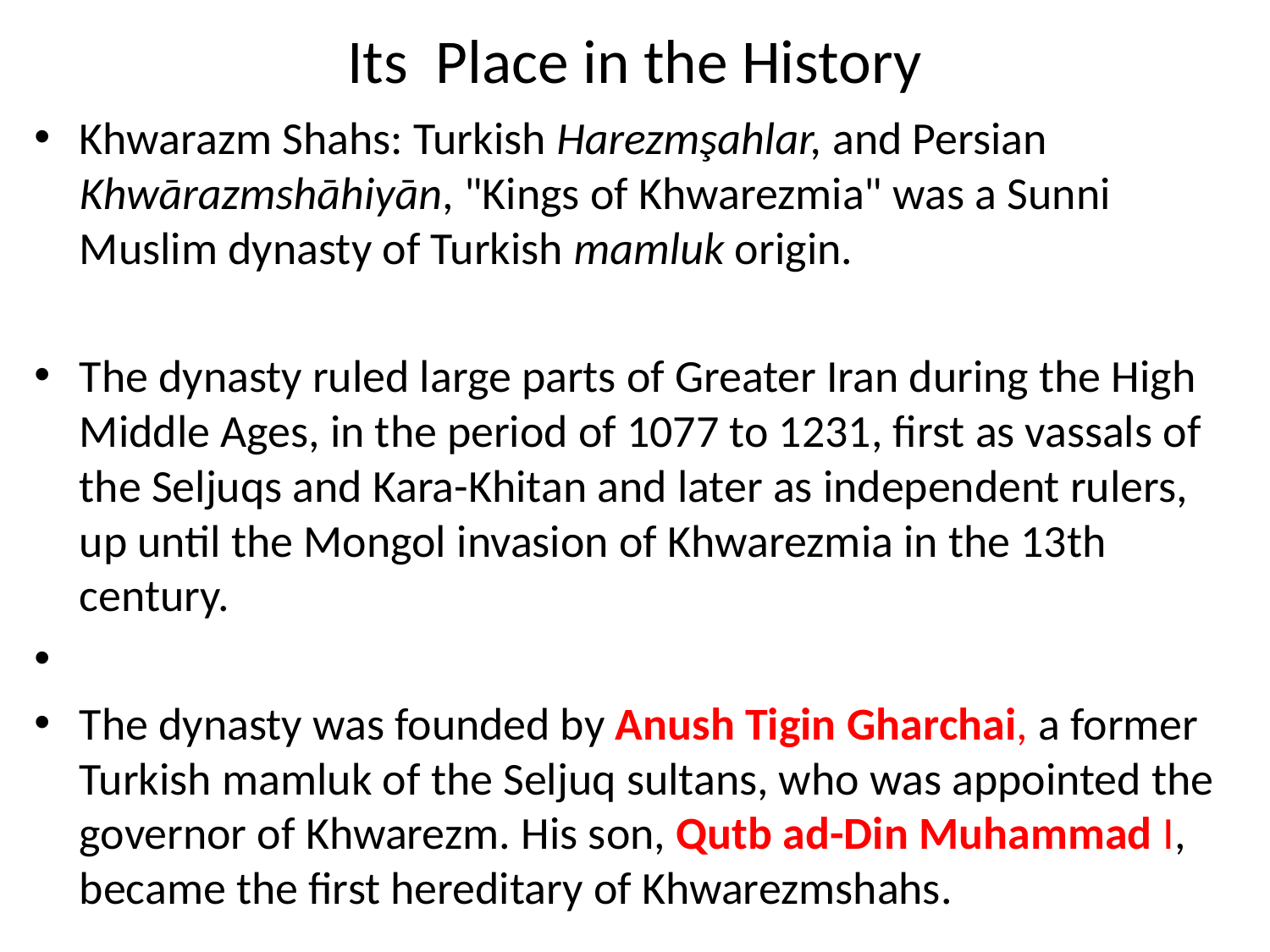

# Its  Place in the History
Khwarazm Shahs: Turkish Harezmşahlar, and Persian Khwārazmshāhiyān, "Kings of Khwarezmia" was a Sunni Muslim dynasty of Turkish mamluk origin.

The dynasty ruled large parts of Greater Iran during the High Middle Ages, in the period of 1077 to 1231, first as vassals of the Seljuqs and Kara-Khitan and later as independent rulers, up until the Mongol invasion of Khwarezmia in the 13th century.

The dynasty was founded by Anush Tigin Gharchai, a former Turkish mamluk of the Seljuq sultans, who was appointed the governor of Khwarezm. His son, Qutb ad-Din Muhammad I, became the first hereditary of Khwarezmshahs.